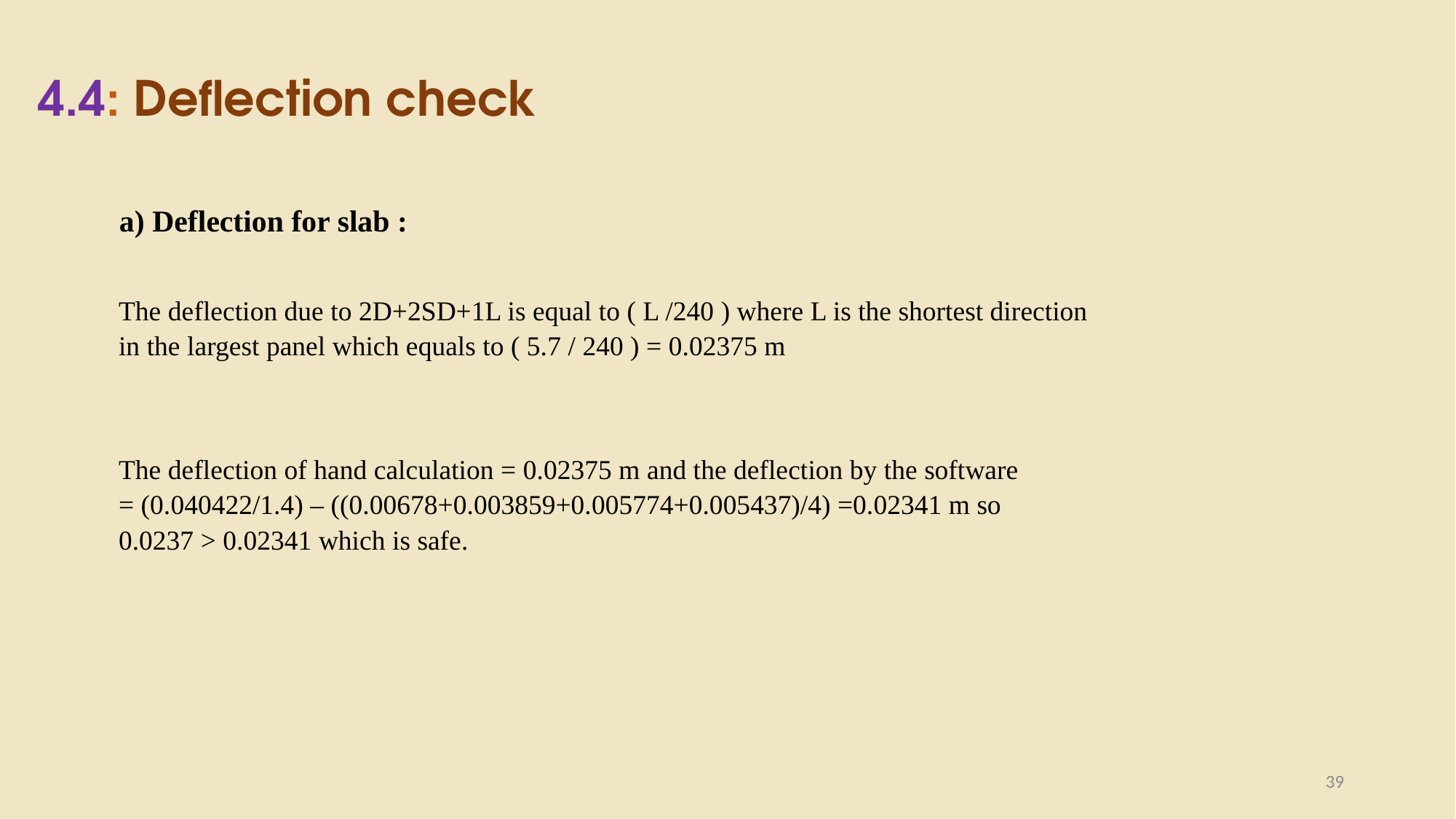

4.4: Deflection check
a) Deflection for slab :
The deflection due to 2D+2SD+1L is equal to ( L /240 ) where L is the shortest direction in the largest panel which equals to ( 5.7 / 240 ) = 0.02375 m
The deflection of hand calculation = 0.02375 m and the deflection by the software = (0.040422/1.4) – ((0.00678+0.003859+0.005774+0.005437)/4) =0.02341 m so 0.0237 > 0.02341 which is safe.
39